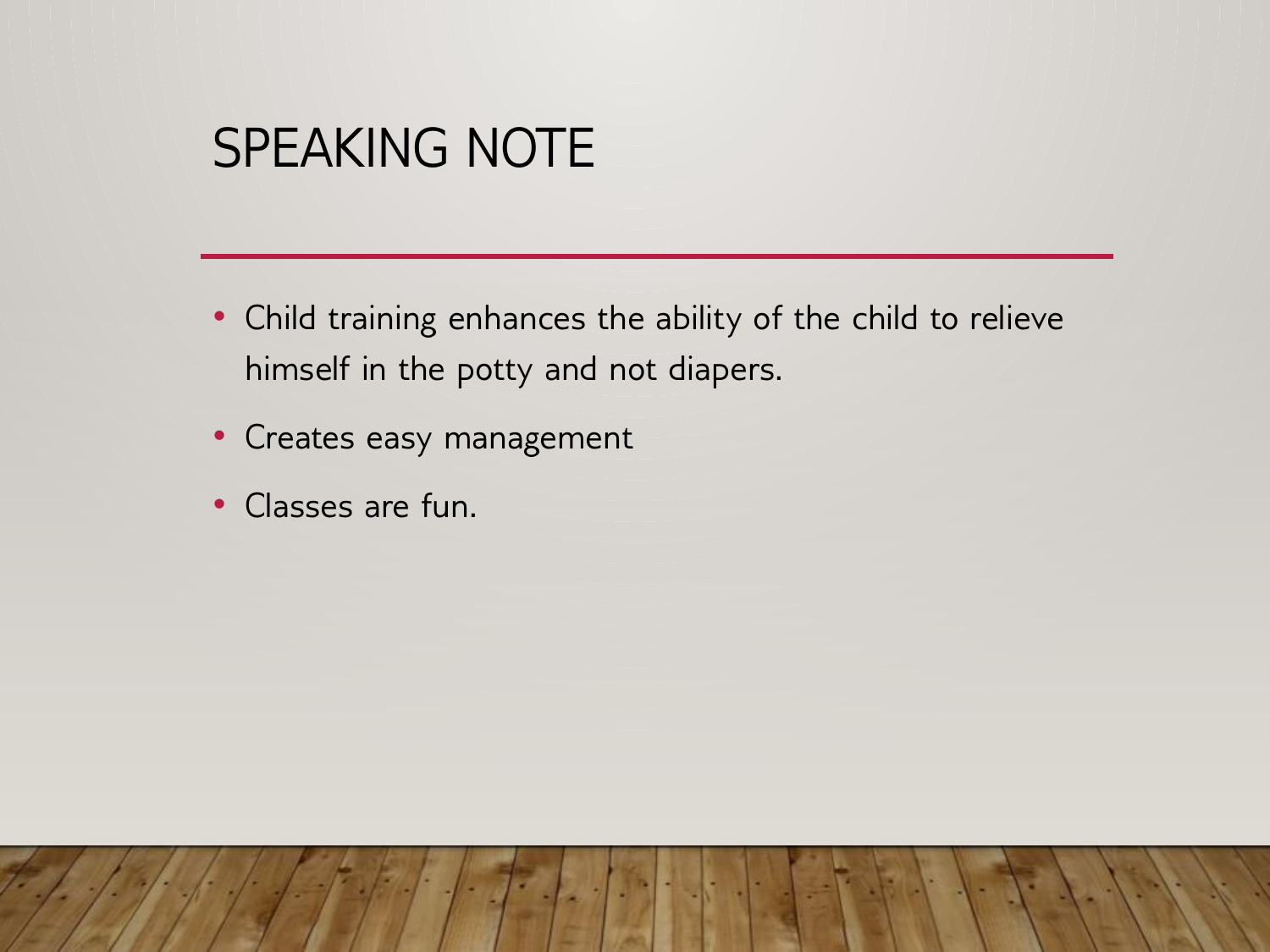

# Speaking Note
Child training enhances the ability of the child to relieve himself in the potty and not diapers.
Creates easy management
Classes are fun.